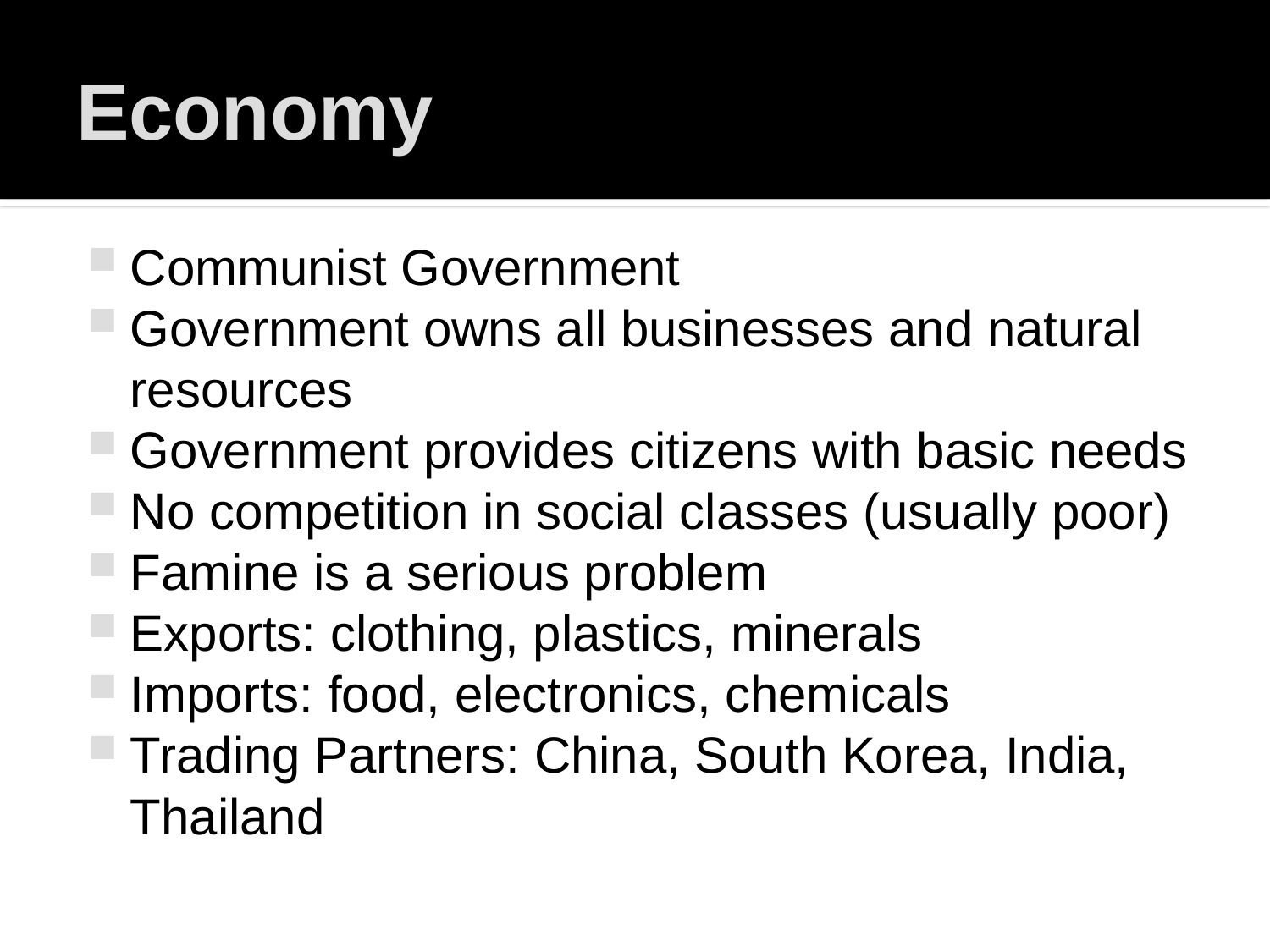

# Economy
Communist Government
Government owns all businesses and natural resources
Government provides citizens with basic needs
No competition in social classes (usually poor)
Famine is a serious problem
Exports: clothing, plastics, minerals
Imports: food, electronics, chemicals
Trading Partners: China, South Korea, India, Thailand